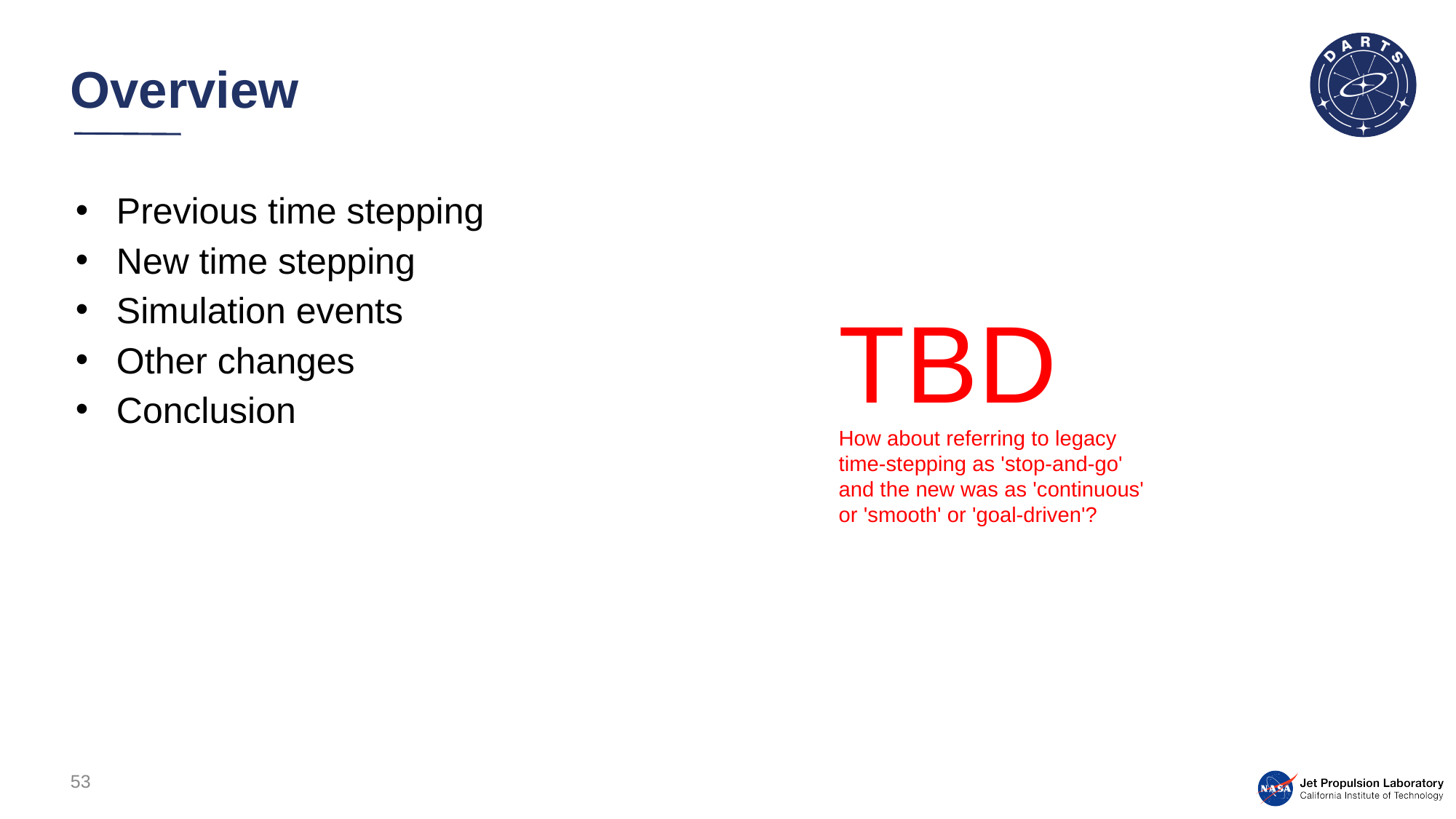

# Overview
Previous time stepping
New time stepping
Simulation events
Other changes
Conclusion

TBD
How about referring to legacy time-stepping as 'stop-and-go' and the new was as 'continuous' or 'smooth' or 'goal-driven'?
53